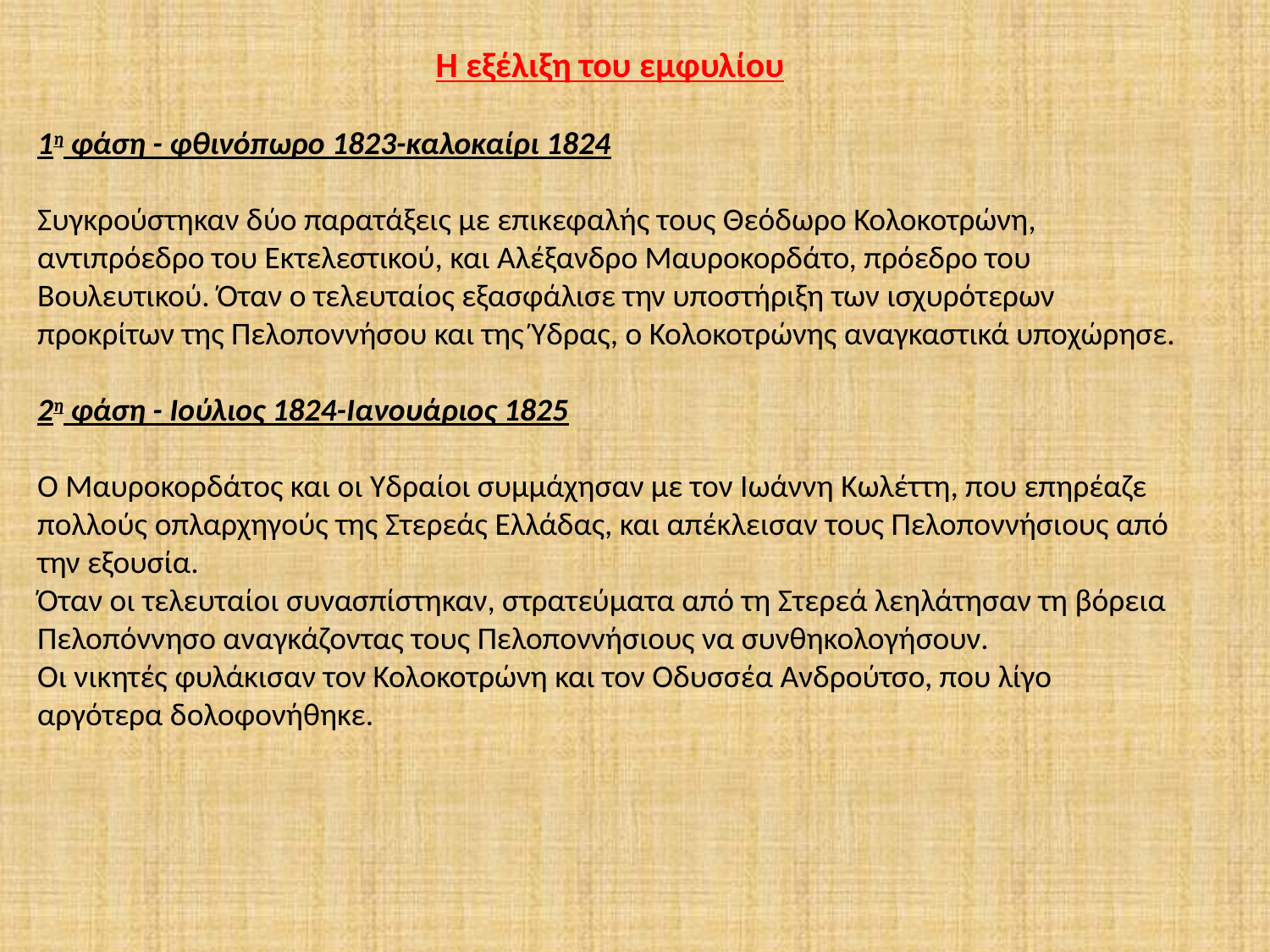

Η εξέλιξη του εμφυλίου

1η φάση - φθινόπωρο 1823-καλοκαίρι 1824

Συγκρούστηκαν δύο παρατάξεις με επικεφαλής τους Θεόδωρο Κολοκοτρώνη, αντιπρόεδρο του Εκτελεστικού, και Αλέξανδρο Μαυροκορδάτο, πρόεδρο του Βουλευτικού. Όταν ο τελευταίος εξασφάλισε την υποστήριξη των ισχυρότερων προκρίτων της Πελοποννήσου και της Ύδρας, ο Κολοκοτρώνης αναγκαστικά υποχώρησε.

2η φάση - Ιούλιος 1824-Ιανουάριος 1825

Ο Μαυροκορδάτος και οι Yδραίοι συμμάχησαν με τον Ιωάννη Κωλέττη, που επηρέαζε πολλούς οπλαρχηγούς της Στερεάς Ελλάδας, και απέκλεισαν τους Πελοποννήσιους από την εξουσία.
Όταν οι τελευταίοι συνασπίστηκαν, στρατεύματα από τη Στερεά λεηλάτησαν τη βόρεια Πελοπόννησο αναγκάζοντας τους Πελοποννήσιους να συνθηκολογήσουν.
Οι νικητές φυλάκισαν τον Κολοκοτρώνη και τον Οδυσσέα Ανδρούτσο, που λίγο αργότερα δολοφονήθηκε.